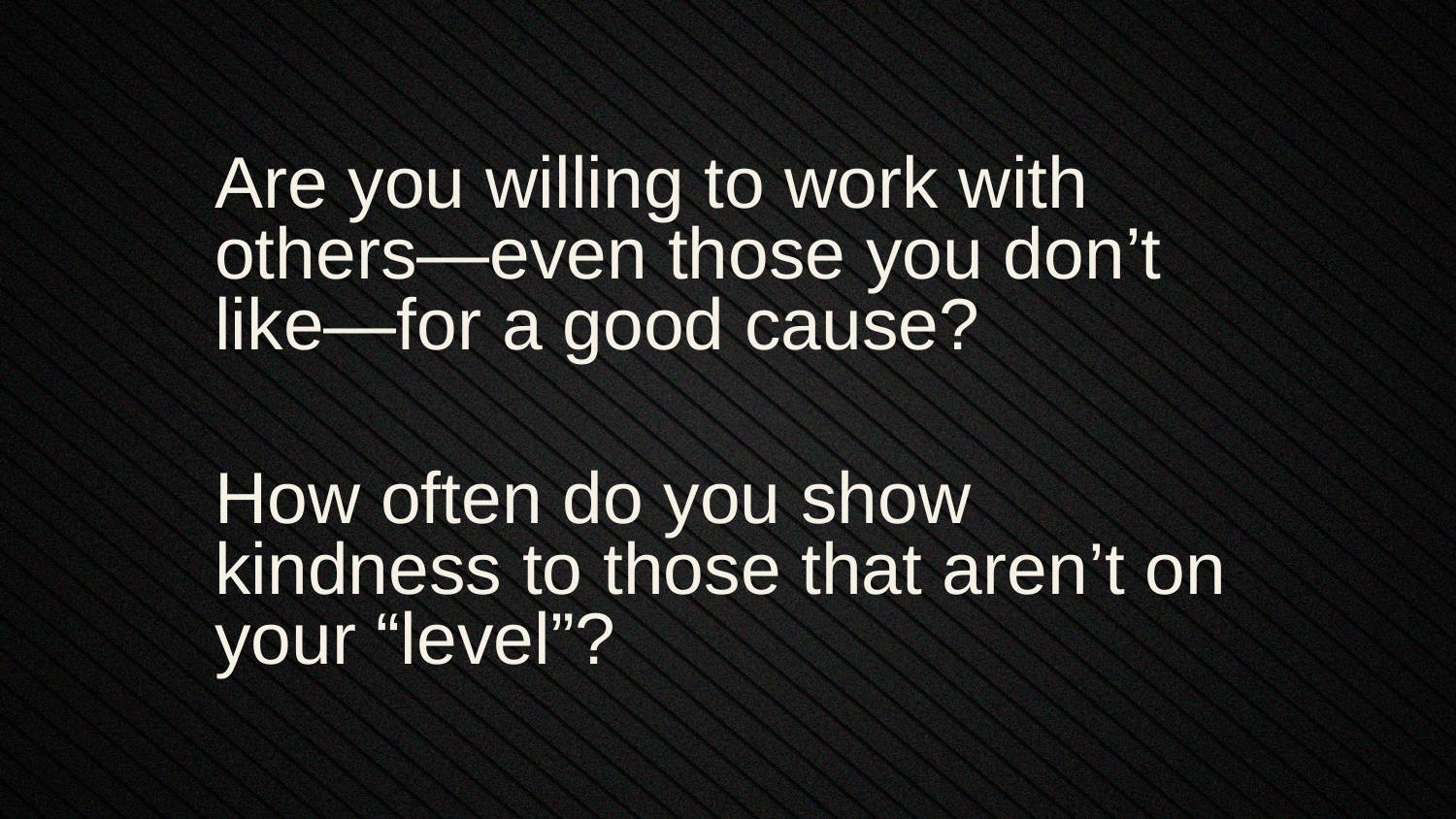

Are you willing to work with others—even those you don’t like—for a good cause?

How often do you show kindness to those that aren’t on your “level”?